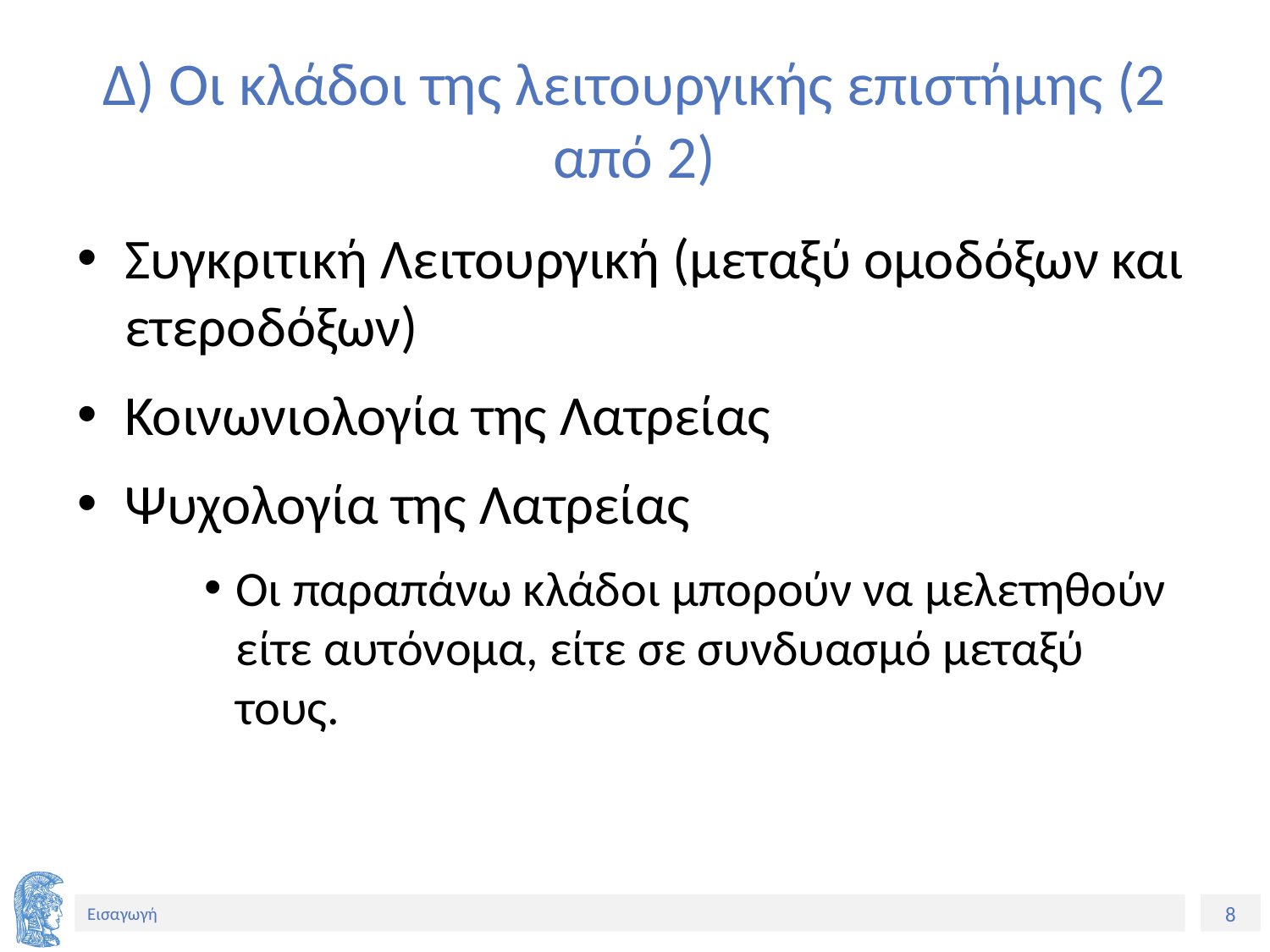

# Δ) Οι κλάδοι της λειτουργικής επιστήμης (2 από 2)
Συγκριτική Λειτουργική (μεταξύ ομοδόξων και ετεροδόξων)
Κοινωνιολογία της Λατρείας
Ψυχολογία της Λατρείας
Οι παραπάνω κλάδοι μπορούν να μελετηθούν είτε αυτόνομα, είτε σε συνδυασμό μεταξύ τους.